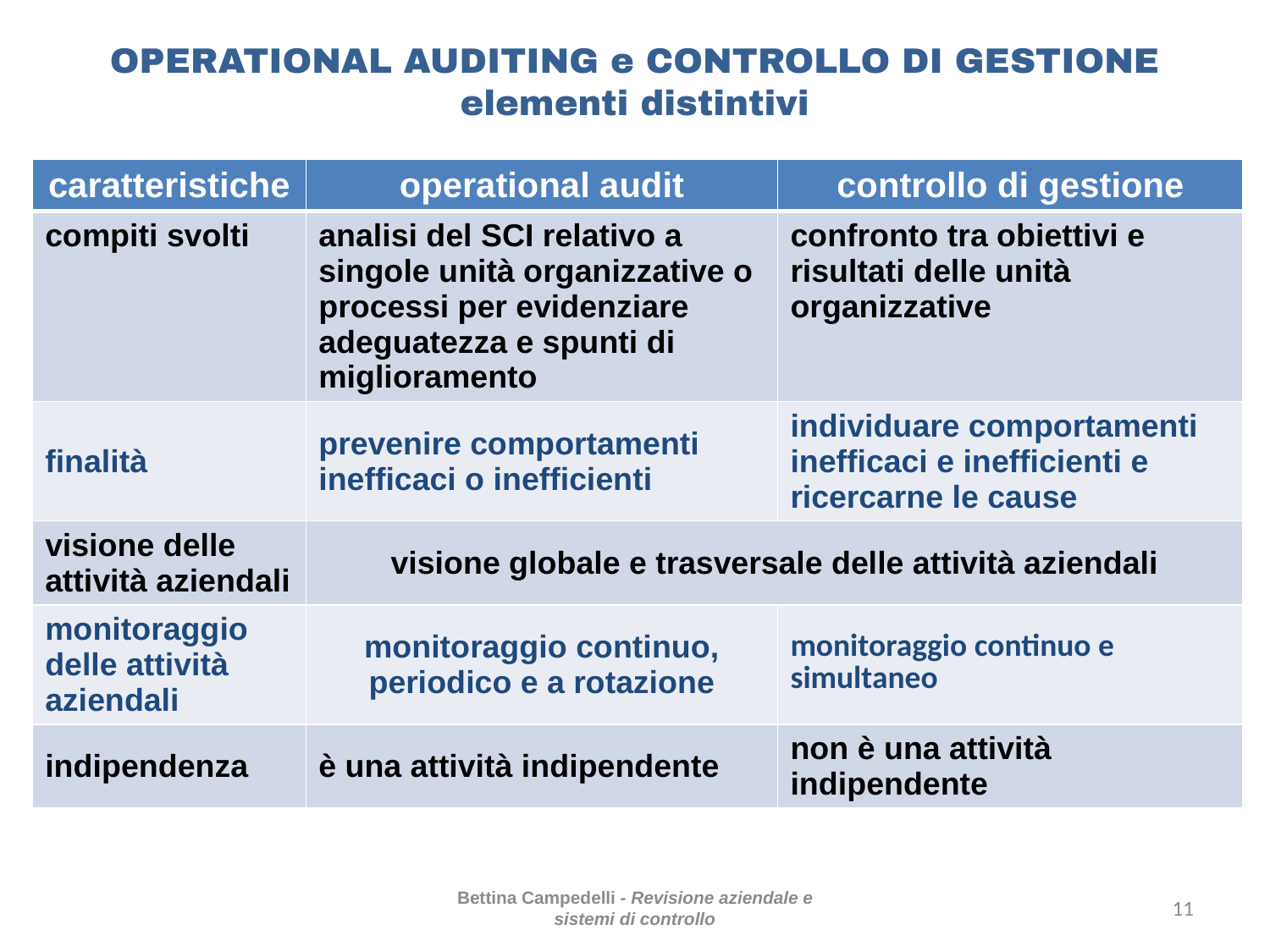

# OPERATIONAL AUDITING e CONTROLLO DI GESTIONE elementi distintivi
| caratteristiche | operational audit | controllo di gestione |
| --- | --- | --- |
| compiti svolti | analisi del SCI relativo a singole unità organizzative o processi per evidenziare adeguatezza e spunti di miglioramento | confronto tra obiettivi e risultati delle unità organizzative |
| finalità | prevenire comportamenti inefficaci o inefficienti | individuare comportamenti inefficaci e inefficienti e ricercarne le cause |
| visione delle attività aziendali | visione globale e trasversale delle attività aziendali |  |
| monitoraggio delle attività aziendali | monitoraggio continuo, periodico e a rotazione | monitoraggio continuo e simultaneo |
| indipendenza | è una attività indipendente | non è una attività indipendente |
Bettina Campedelli - Revisione aziendale e sistemi di controllo
11